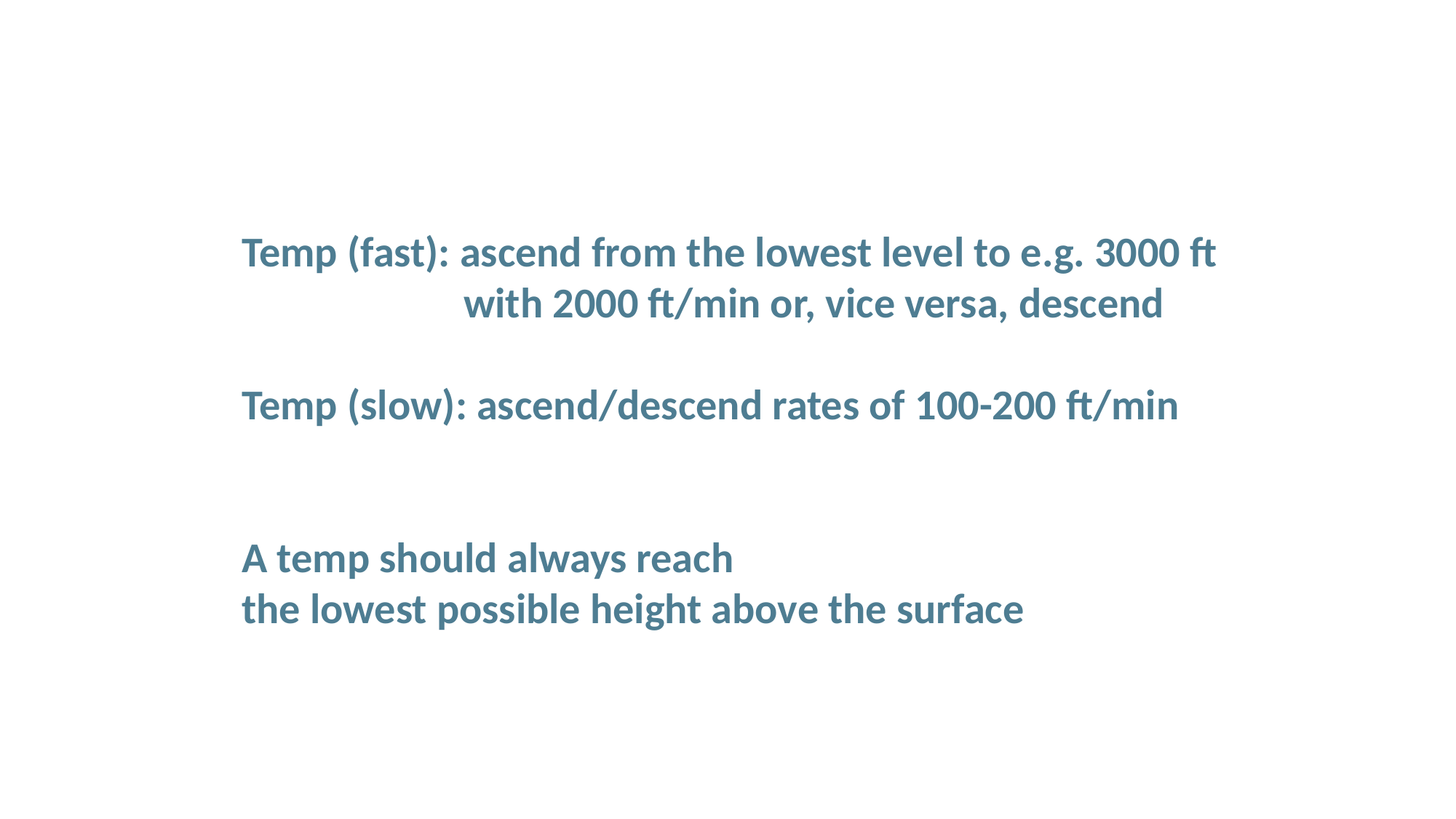

Some Definitions

Temp (fast): ascend from the lowest level to e.g. 3000 ft
                       with 2000 ft/min or, vice versa, descend

Temp (slow): ascend/descend rates of 100-200 ft/min

A temp should always reach
the lowest possible height above the surface